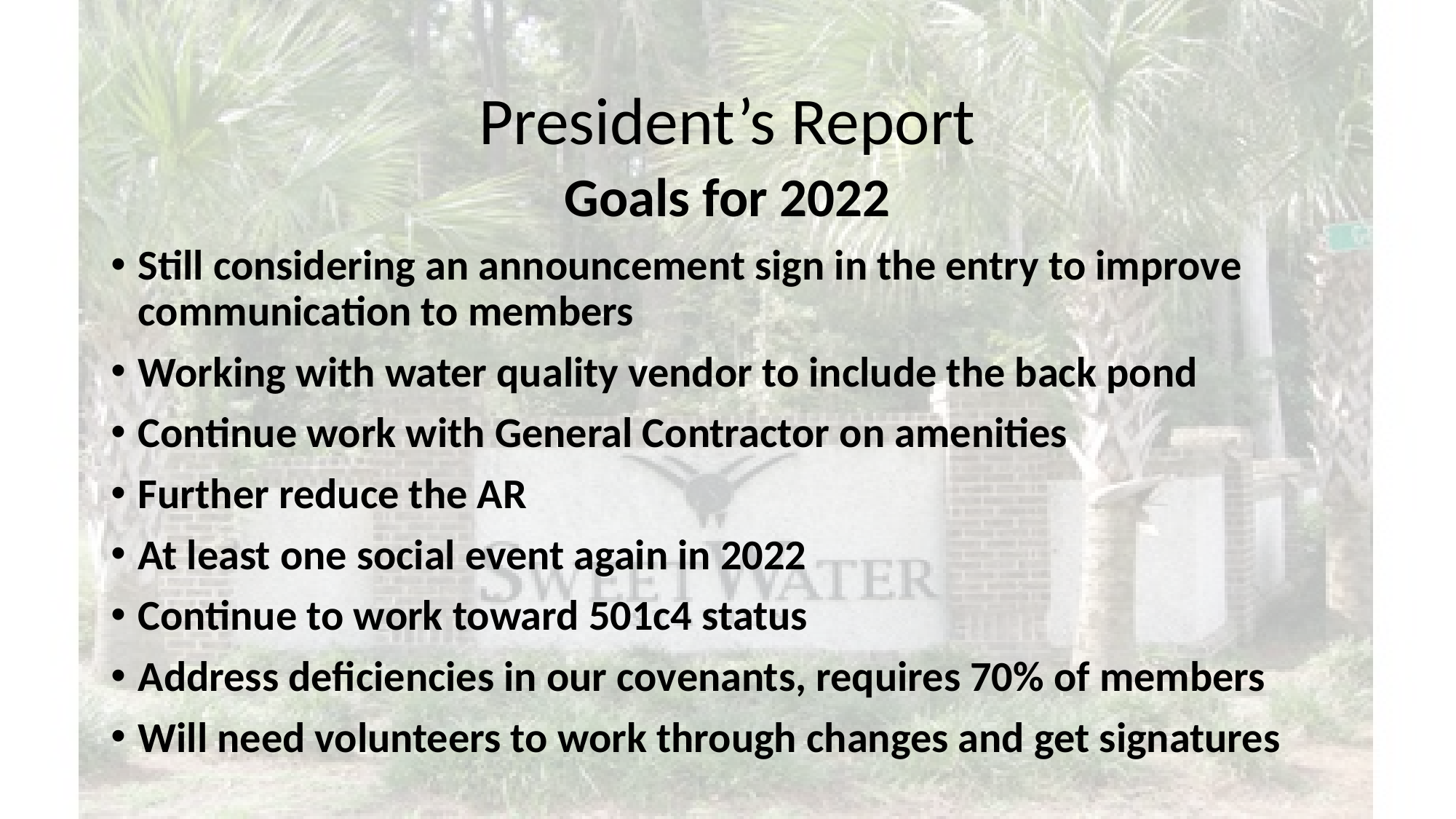

# President’s Report
Goals for 2022
Still considering an announcement sign in the entry to improve communication to members
Working with water quality vendor to include the back pond
Continue work with General Contractor on amenities
Further reduce the AR
At least one social event again in 2022
Continue to work toward 501c4 status
Address deficiencies in our covenants, requires 70% of members
Will need volunteers to work through changes and get signatures